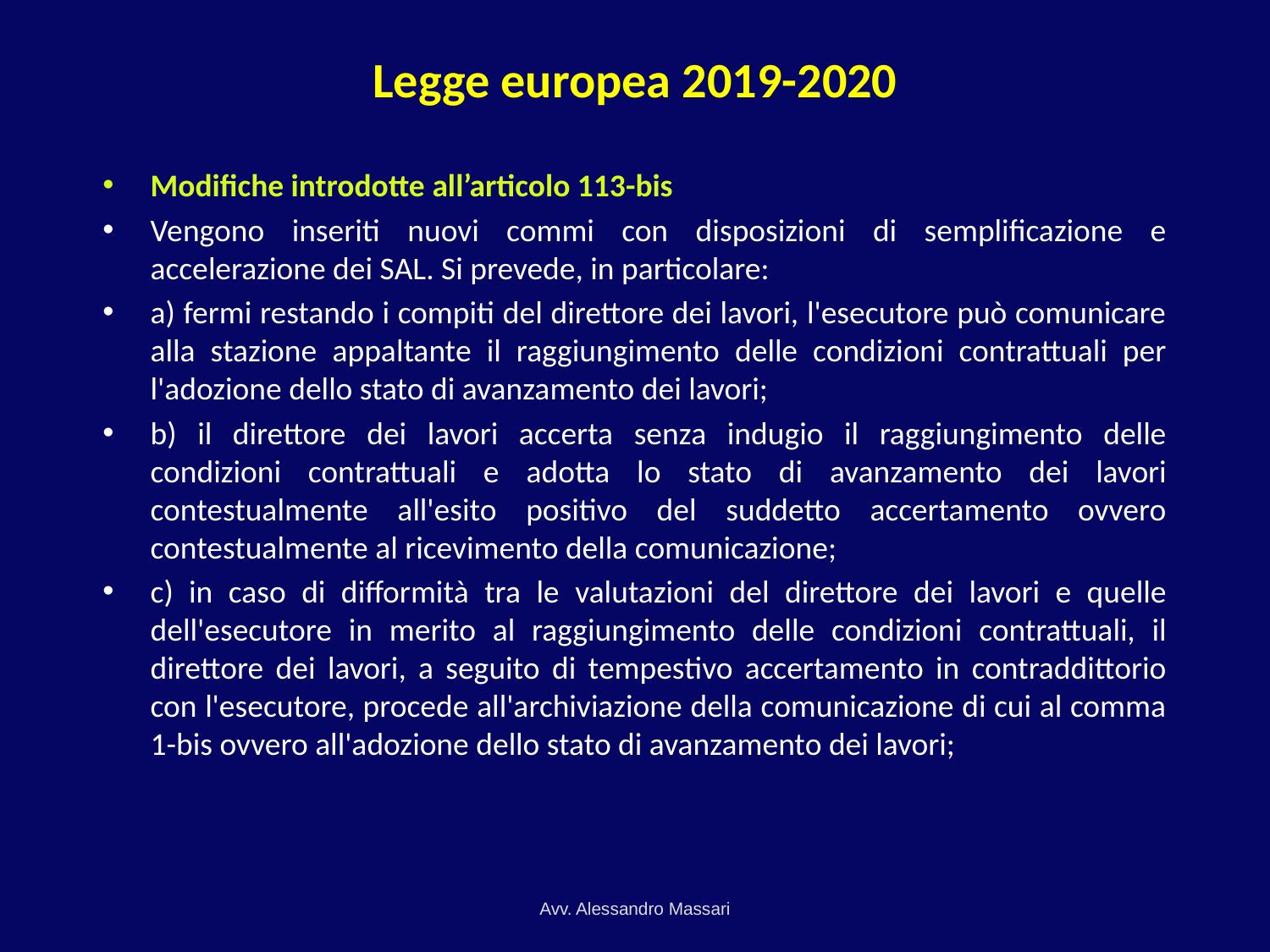

# Legge europea 2019-2020
Modifiche introdotte all’articolo 113-bis
Vengono inseriti nuovi commi con disposizioni di semplificazione e accelerazione dei SAL. Si prevede, in particolare:
a) fermi restando i compiti del direttore dei lavori, l'esecutore può comunicare alla stazione appaltante il raggiungimento delle condizioni contrattuali per l'adozione dello stato di avanzamento dei lavori;
b) il direttore dei lavori accerta senza indugio il raggiungimento delle condizioni contrattuali e adotta lo stato di avanzamento dei lavori contestualmente all'esito positivo del suddetto accertamento ovvero contestualmente al ricevimento della comunicazione;
c) in caso di difformità tra le valutazioni del direttore dei lavori e quelle dell'esecutore in merito al raggiungimento delle condizioni contrattuali, il direttore dei lavori, a seguito di tempestivo accertamento in contraddittorio con l'esecutore, procede all'archiviazione della comunicazione di cui al comma 1-bis ovvero all'adozione dello stato di avanzamento dei lavori;

Avv. Alessandro Massari